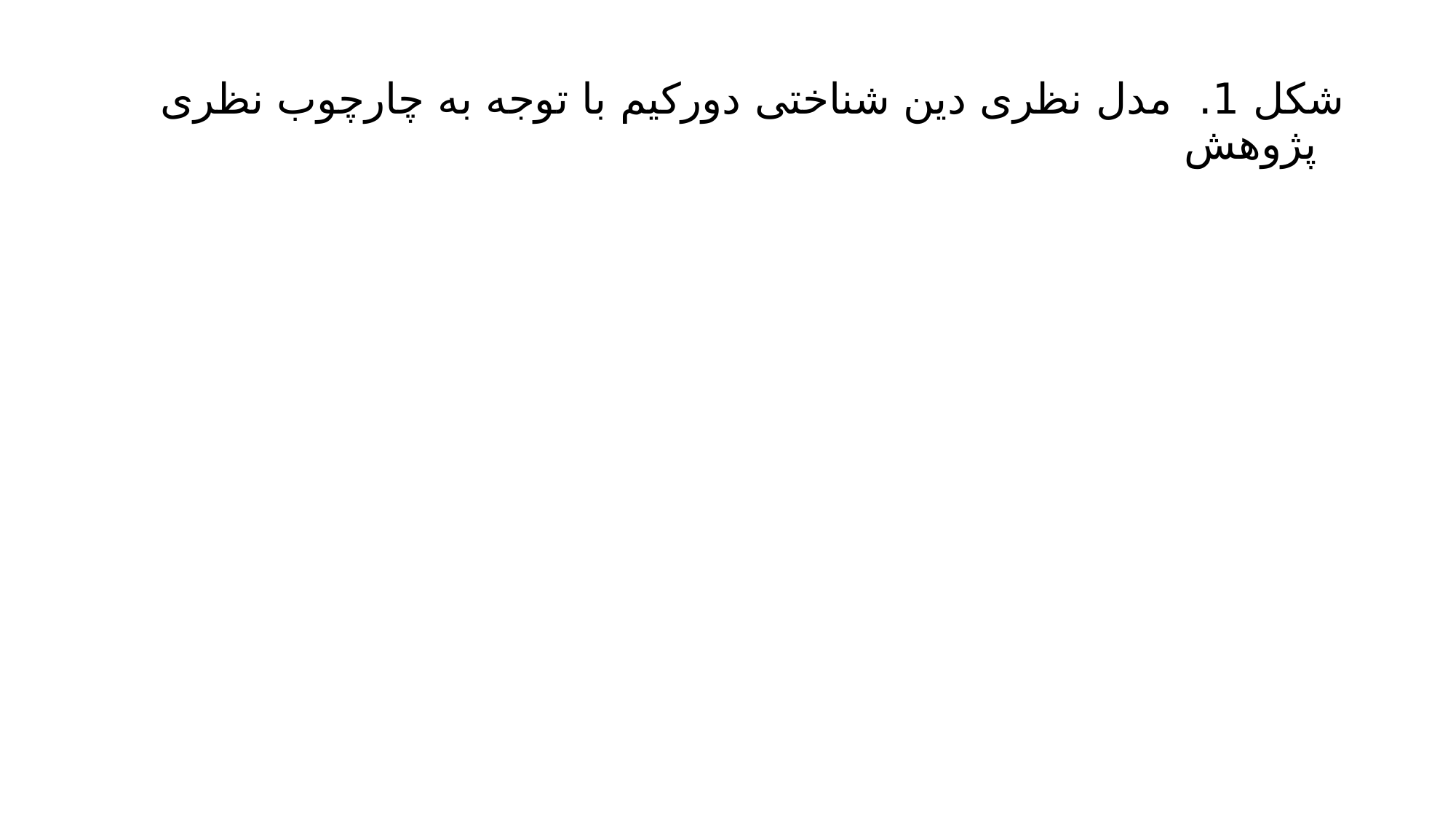

# شکل 1.  مدل نظری دین شناختی دورکیم با توجه به چارچوب نظری پژوهش